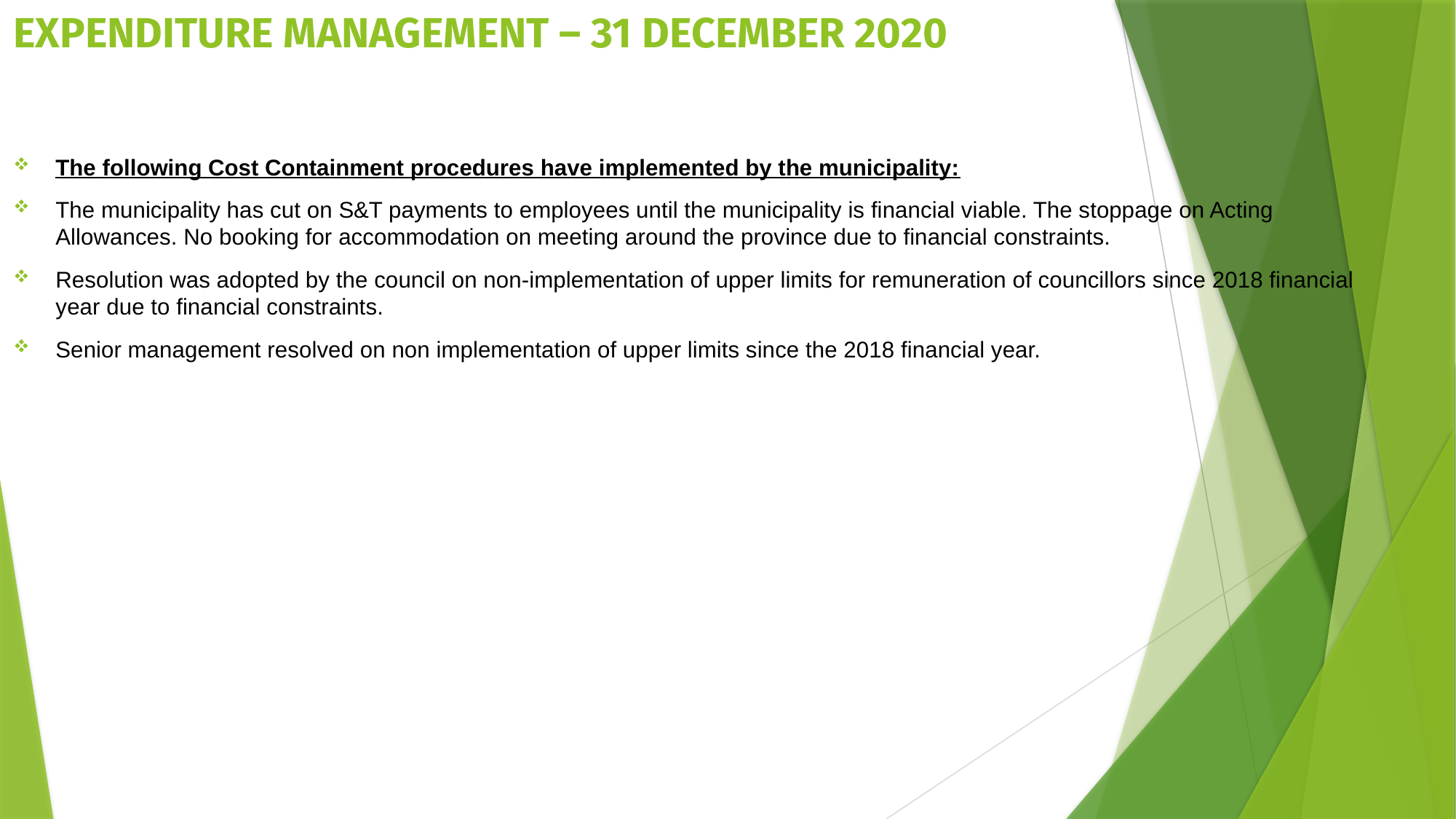

# EXPENDITURE MANAGEMENT – 31 DECEMBER 2020
The following Cost Containment procedures have implemented by the municipality:
The municipality has cut on S&T payments to employees until the municipality is financial viable. The stoppage on Acting Allowances. No booking for accommodation on meeting around the province due to financial constraints.
Resolution was adopted by the council on non-implementation of upper limits for remuneration of councillors since 2018 financial year due to financial constraints.
Senior management resolved on non implementation of upper limits since the 2018 financial year.